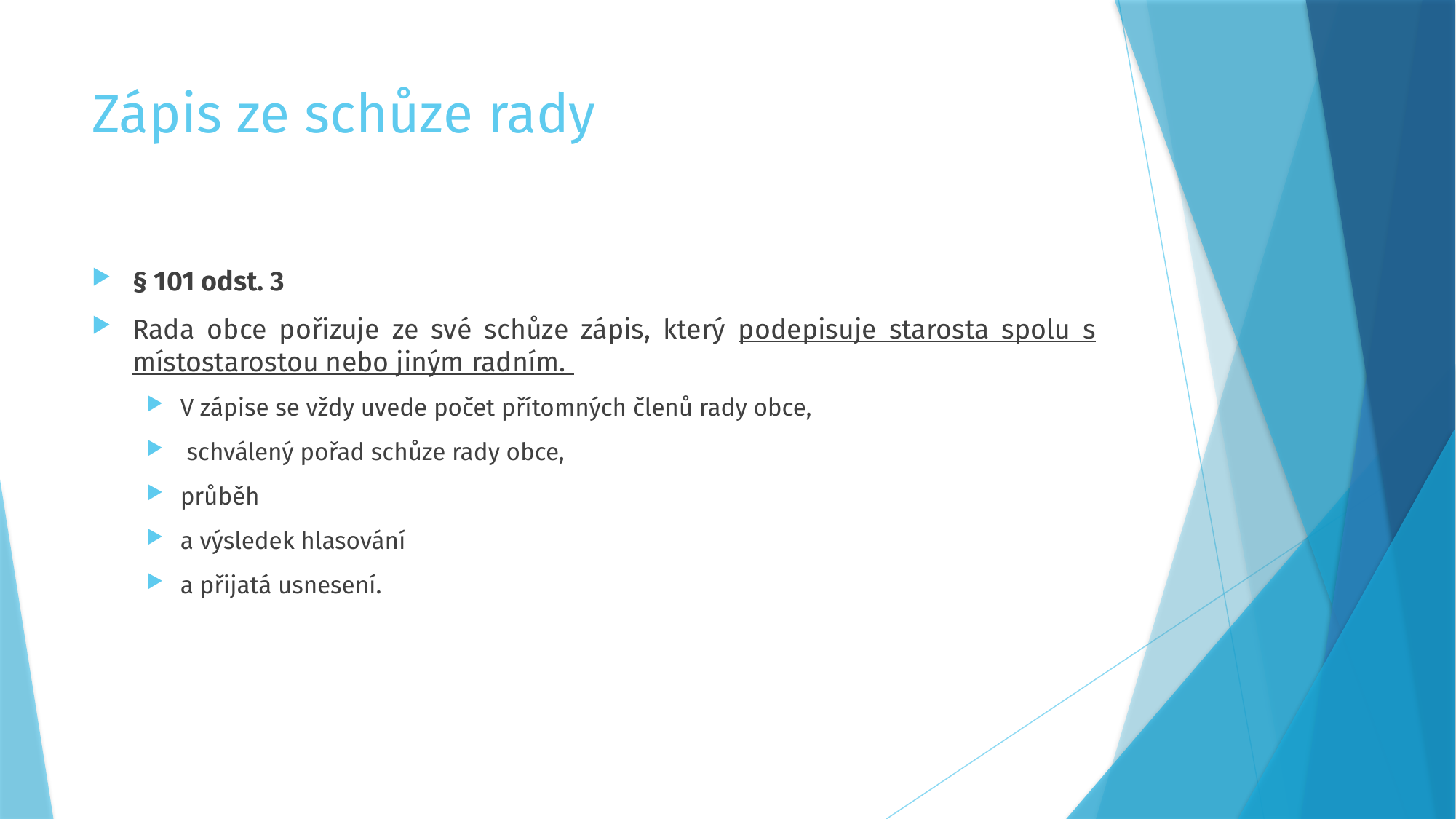

# Zápis ze schůze rady
§ 101 odst. 3
Rada obce pořizuje ze své schůze zápis, který podepisuje starosta spolu s místostarostou nebo jiným radním.
V zápise se vždy uvede počet přítomných členů rady obce,
 schválený pořad schůze rady obce,
průběh
a výsledek hlasování
a přijatá usnesení.